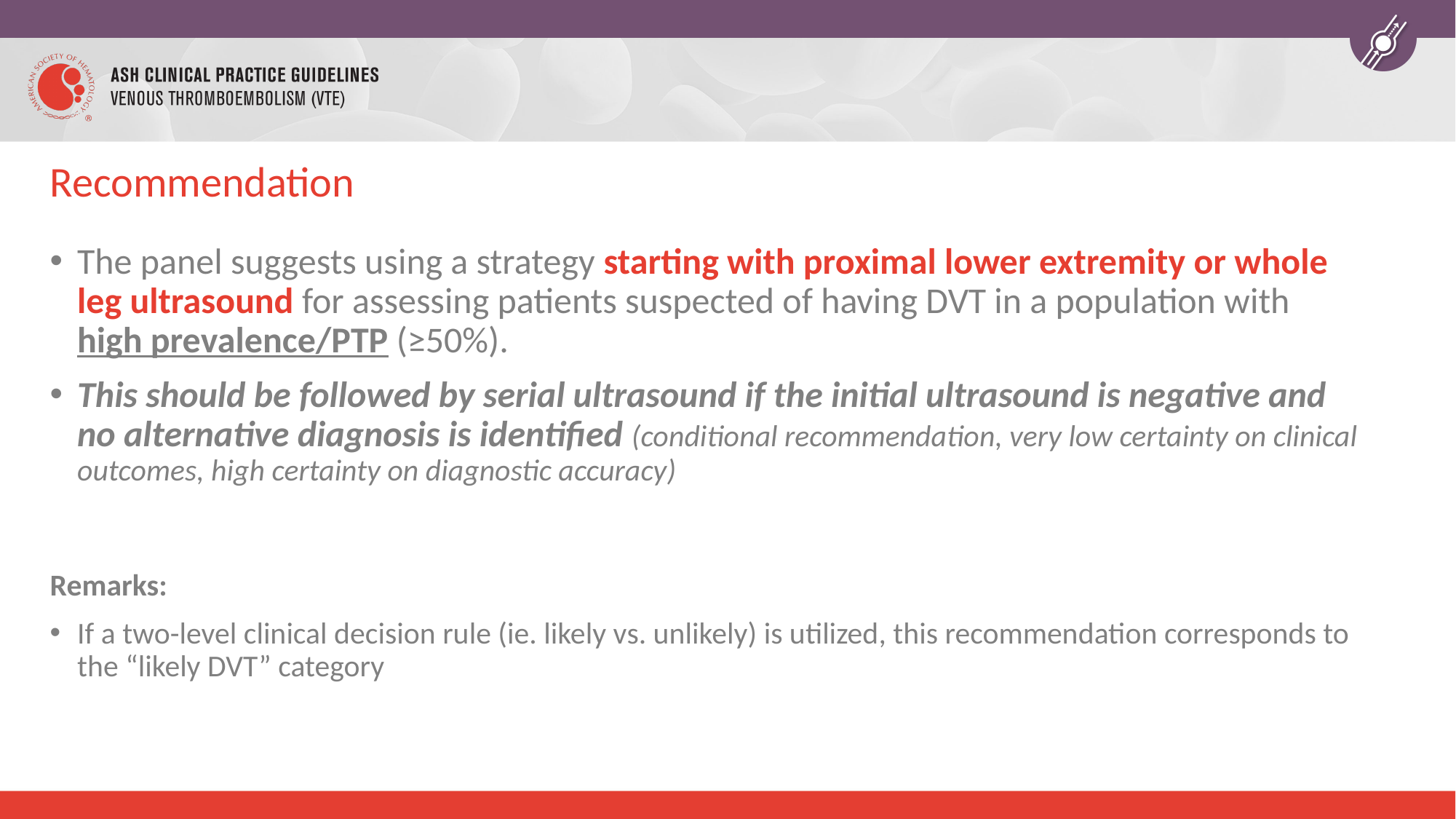

# Recommendation
The panel suggests using a strategy starting with proximal lower extremity or whole leg ultrasound for assessing patients suspected of having DVT in a population with high prevalence/PTP (≥50%).
This should be followed by serial ultrasound if the initial ultrasound is negative and no alternative diagnosis is identified (conditional recommendation, very low certainty on clinical outcomes, high certainty on diagnostic accuracy)

Remarks:
If a two-level clinical decision rule (ie. likely vs. unlikely) is utilized, this recommendation corresponds to the “likely DVT” category